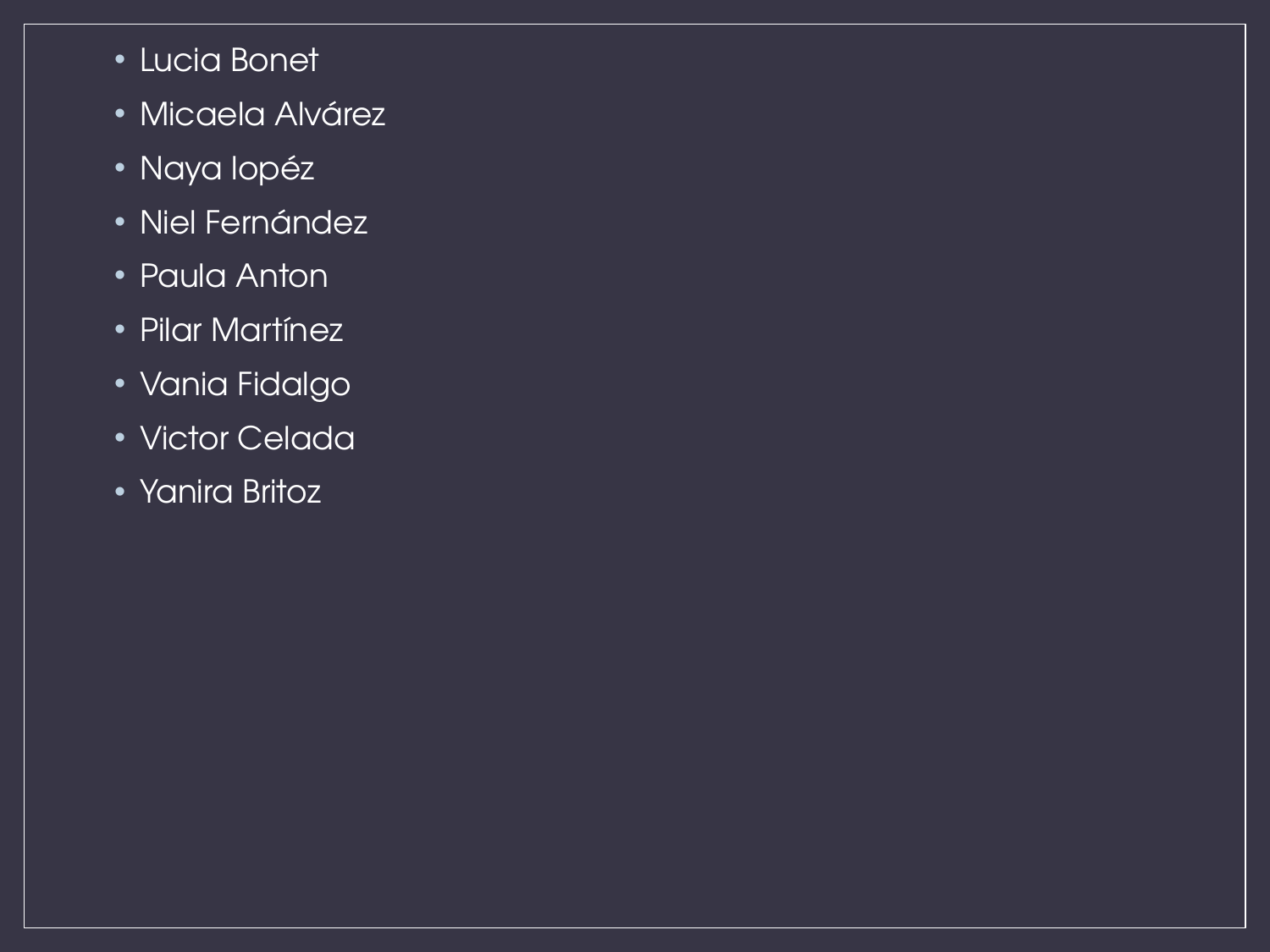

Lucia Bonet
Micaela Alvárez
Naya lopéz
Niel Fernández
Paula Anton
Pilar Martínez
Vania Fidalgo
Victor Celada
Yanira Britoz

#